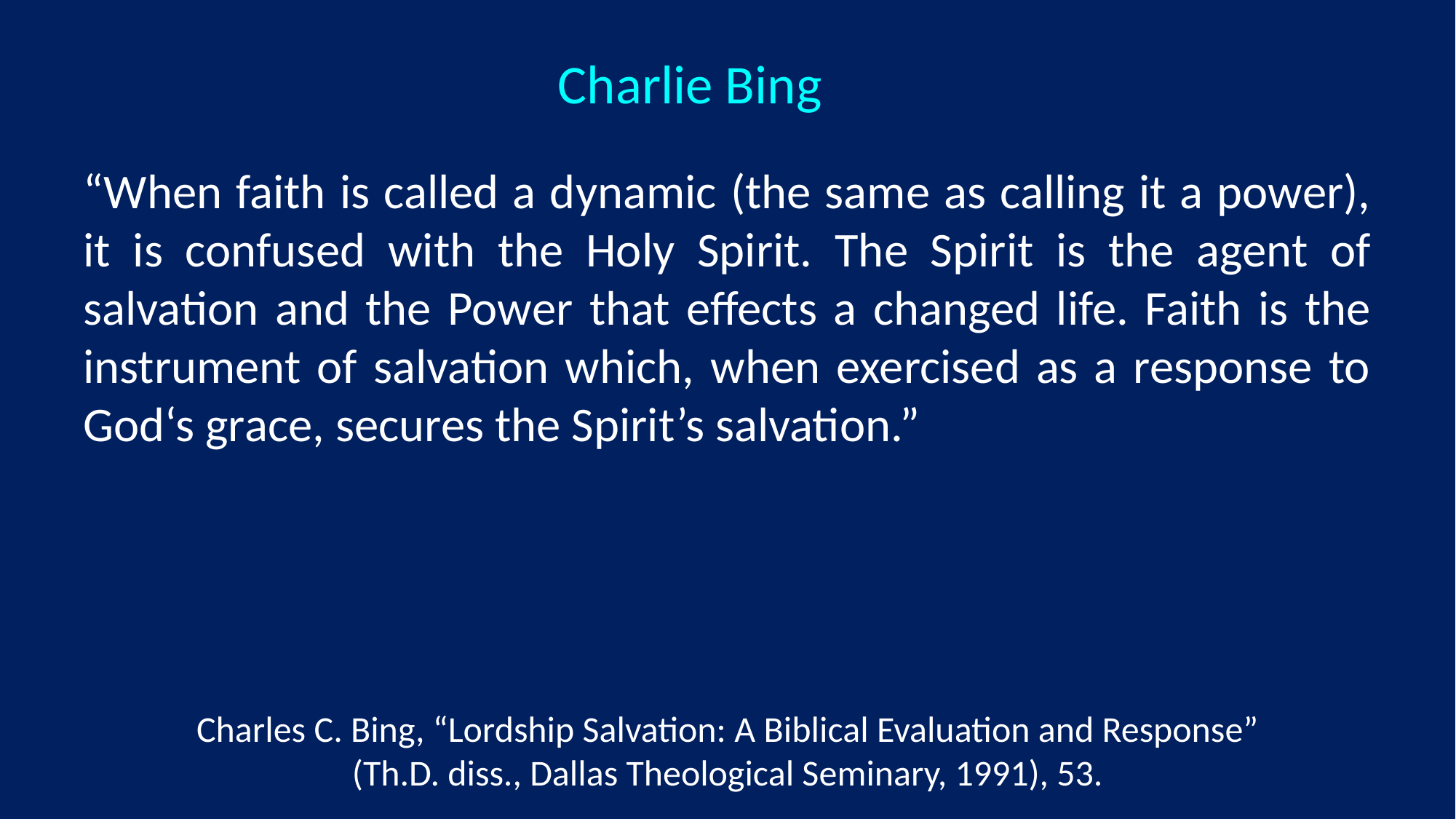

Charlie Bing
“When faith is called a dynamic (the same as calling it a power), it is confused with the Holy Spirit. The Spirit is the agent of salvation and the Power that effects a changed life. Faith is the instrument of salvation which, when exercised as a response to God‘s grace, secures the Spirit’s salvation.”
Charles C. Bing, “Lordship Salvation: A Biblical Evaluation and Response” (Th.D. diss., Dallas Theological Seminary, 1991), 53.